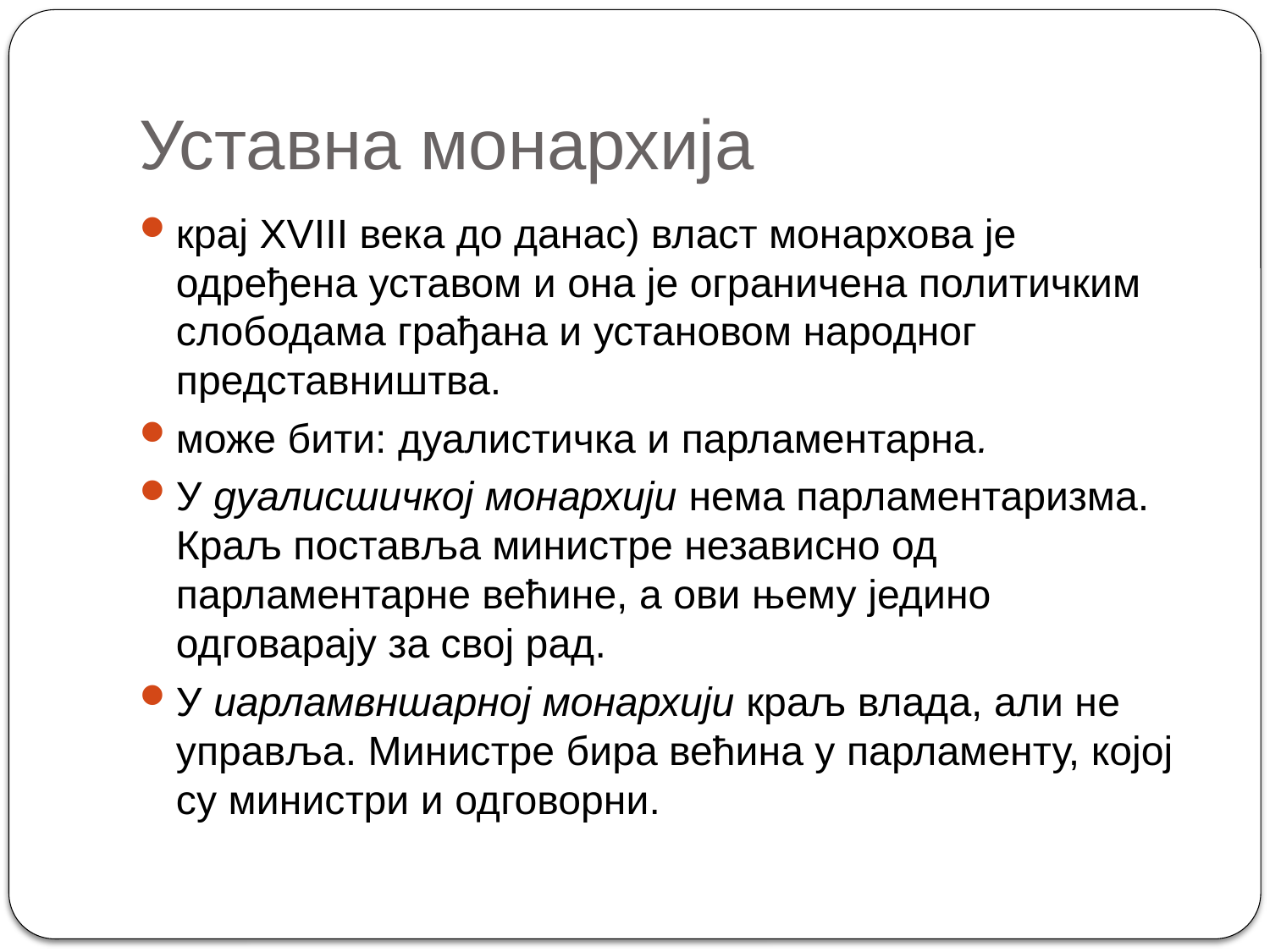

# Уставна монархија
крај XVIII века до данас) власт монархова je одређена уставом и она je ограничена политичким слободама грађана и установом народног представништва.
може бити: дуалистичка и парламентарна.
У дуалисшичкој монархији нема парламентаризма. Краљ поставља министре независно од парламентарне већине, а ови њему једино одговарају за свој рад.
У иарламвншарној монархији краљ влада, али не управља. Министре бира већина у парламенту, којој су министри и одговорни.